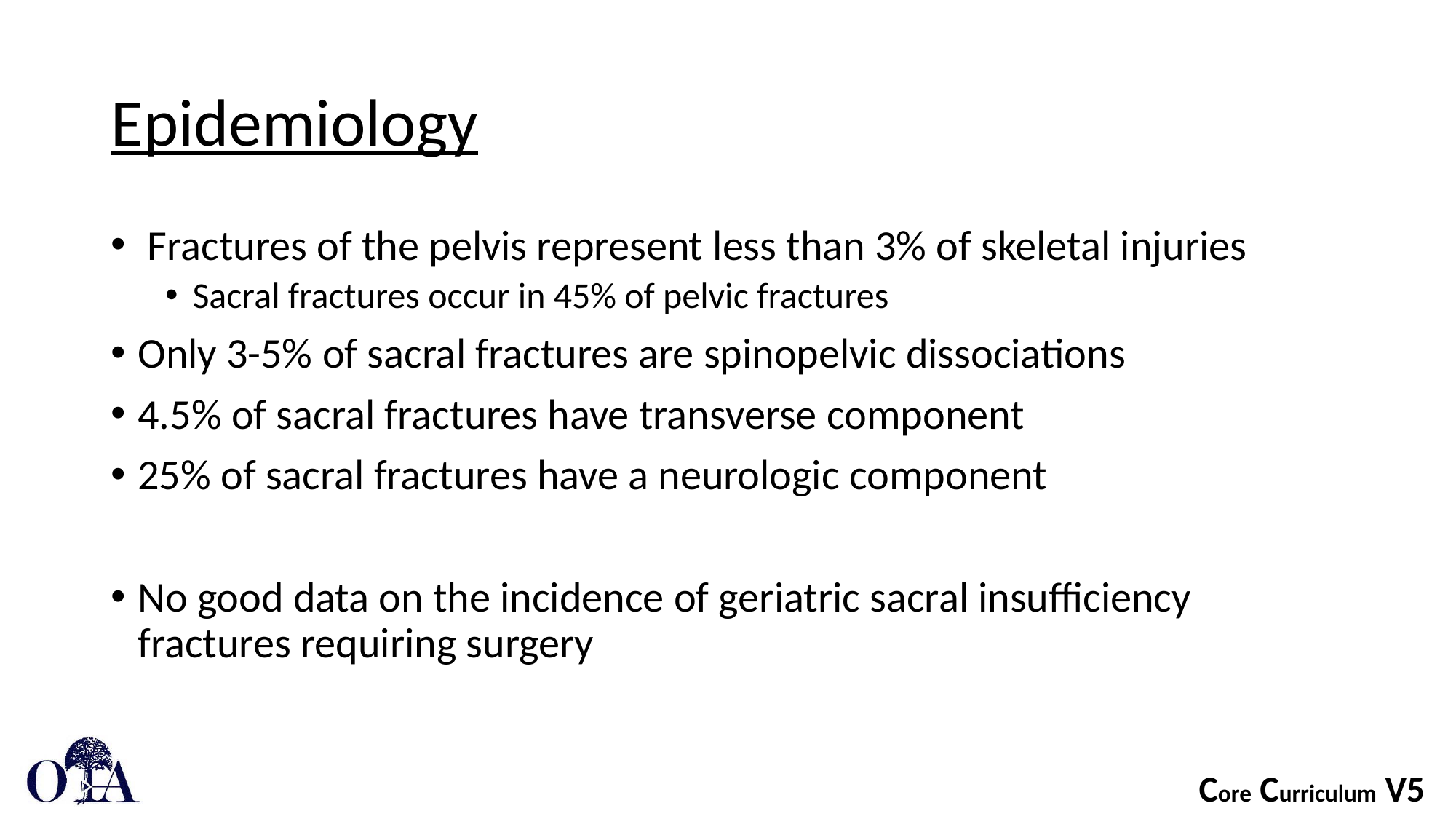

# Epidemiology
 Fractures of the pelvis represent less than 3% of skeletal injuries
Sacral fractures occur in 45% of pelvic fractures
Only 3-5% of sacral fractures are spinopelvic dissociations
4.5% of sacral fractures have transverse component
25% of sacral fractures have a neurologic component

No good data on the incidence of geriatric sacral insufficiency fractures requiring surgery